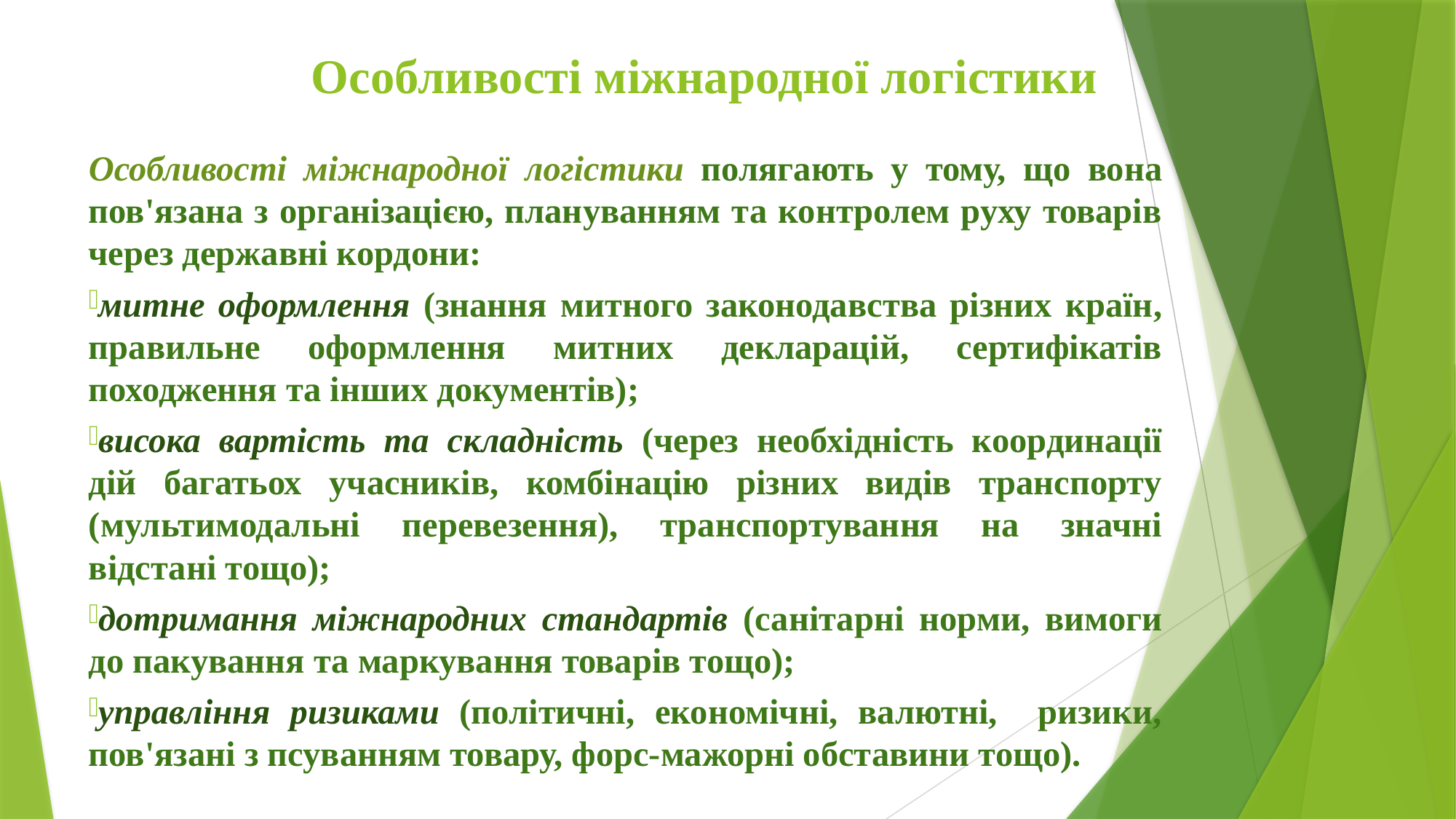

# Особливості міжнародної логістики
Особливості міжнародної логістики полягають у тому, що вона пов'язана з організацією, плануванням та контролем руху товарів через державні кордони:
митне оформлення (знання митного законодавства різних країн, правильне оформлення митних декларацій, сертифікатів походження та інших документів);
висока вартість та складність (через необхідність координації дій багатьох учасників, комбінацію різних видів транспорту (мультимодальні перевезення), транспортування на значні відстані тощо);
дотримання міжнародних стандартів (санітарні норми, вимоги до пакування та маркування товарів тощо);
управління ризиками (політичні, економічні, валютні,  ризики, пов'язані з псуванням товару, форс-мажорні обставини тощо).